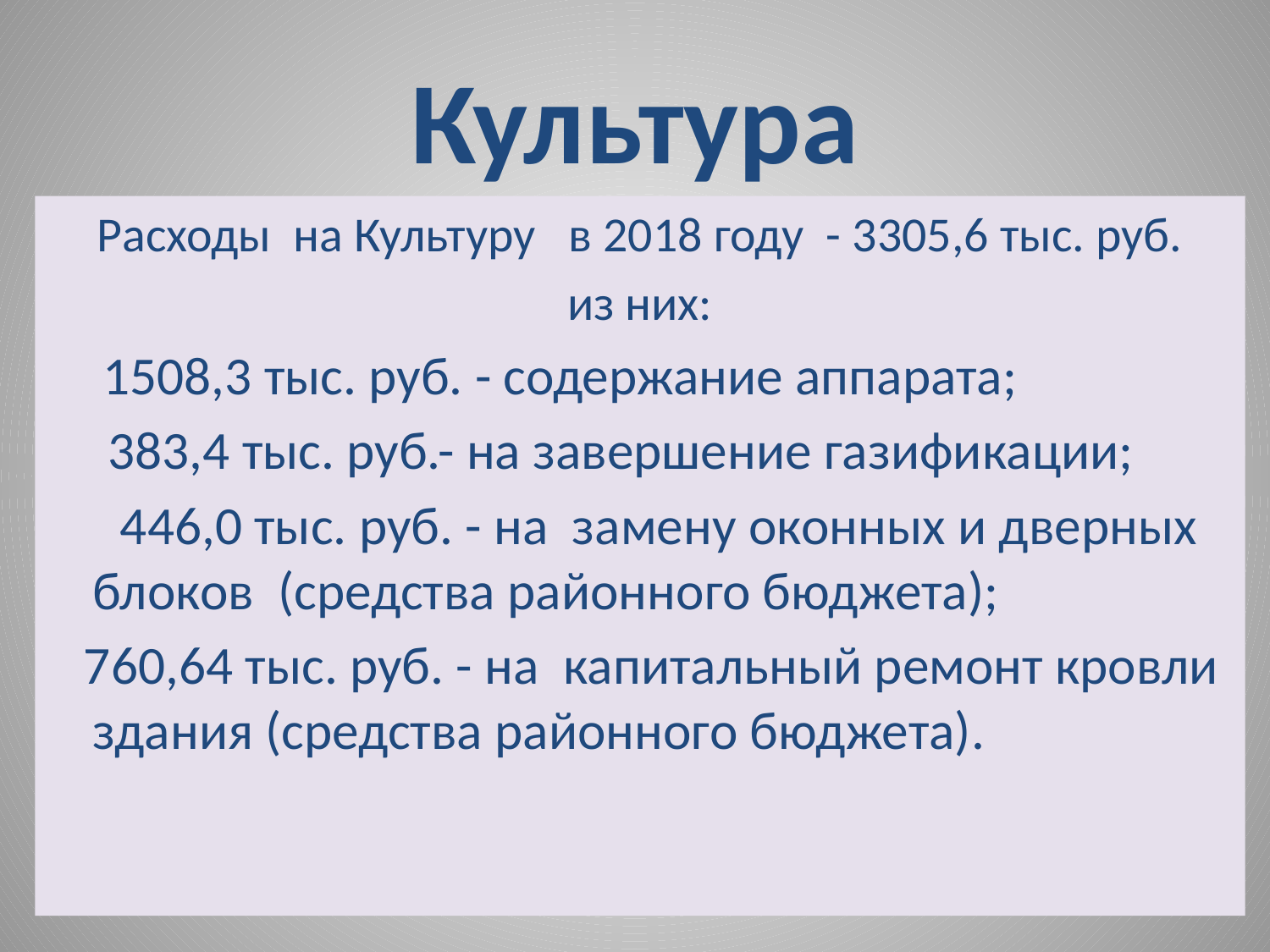

# Культура
Расходы  на Культуру   в 2018 году  - 3305,6 тыс. руб.
из них:
     1508,3 тыс. руб. - содержание аппарата;
     383,4 тыс. руб.- на завершение газификации;
      446,0 тыс. руб. - на  замену оконных и дверных блоков  (средства районного бюджета);
   760,64 тыс. руб. - на  капитальный ремонт кровли  здания (средства районного бюджета).